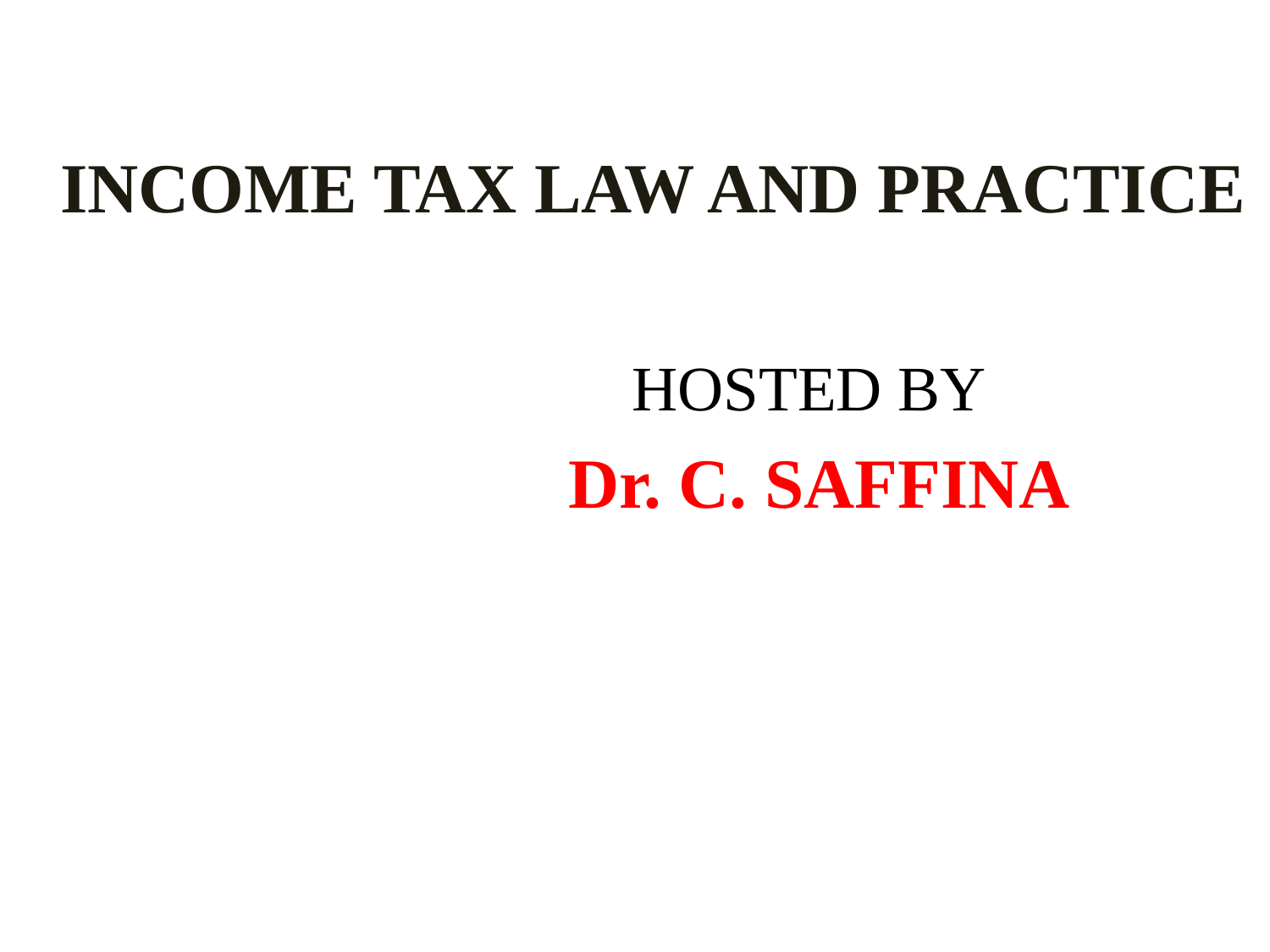

INCOME TAX LAW AND PRACTICE

					    HOSTED BY
					Dr. C. SAFFINA